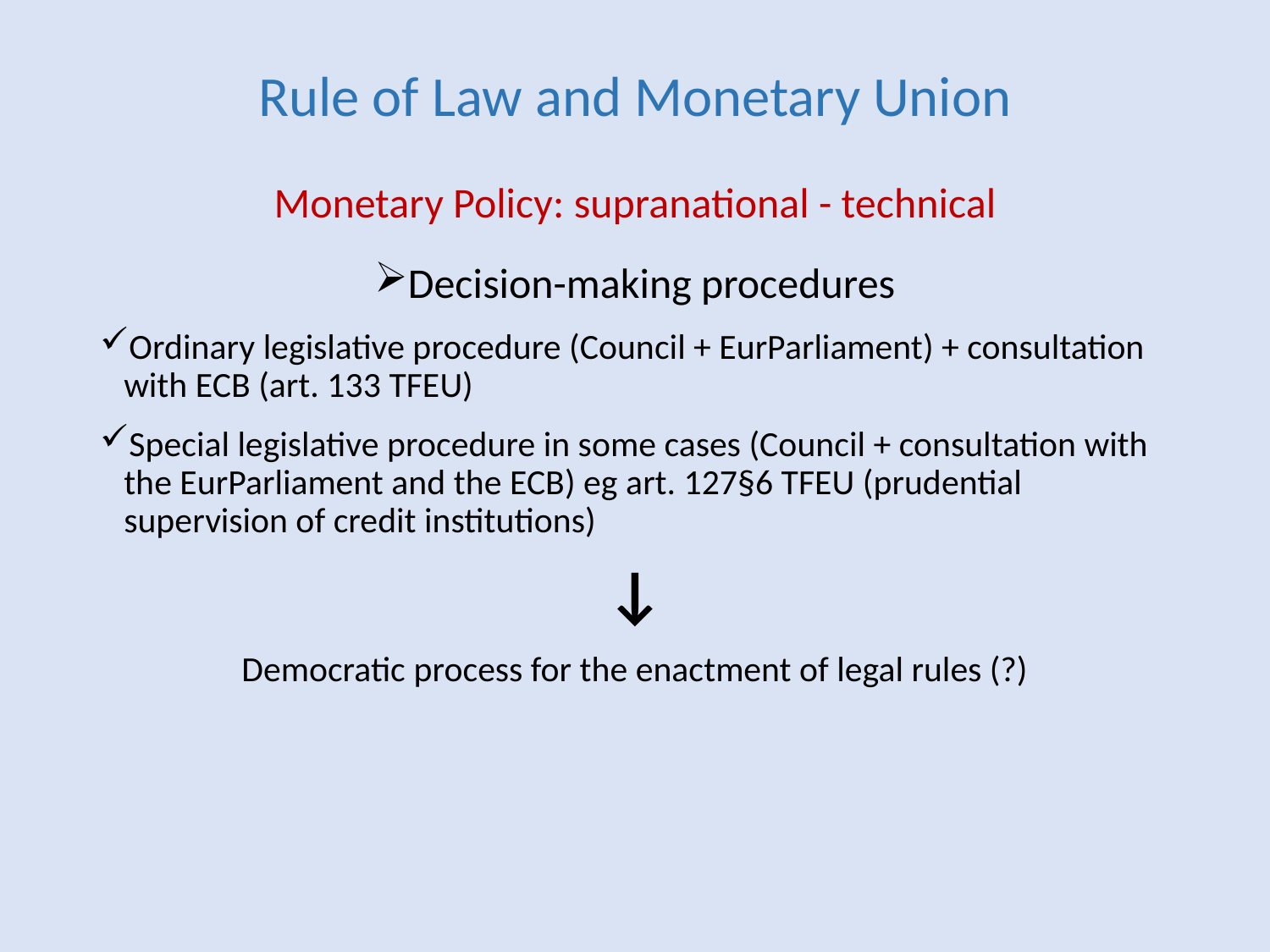

# Rule of Law and Monetary Union
Monetary Policy: supranational - technical
Decision-making procedures
Ordinary legislative procedure (Council + EurParliament) + consultation with ECB (art. 133 TFEU)
Special legislative procedure in some cases (Council + consultation with the EurParliament and the ECB) eg art. 127§6 TFEU (prudential supervision of credit institutions)
↓
Democratic process for the enactment of legal rules (?)